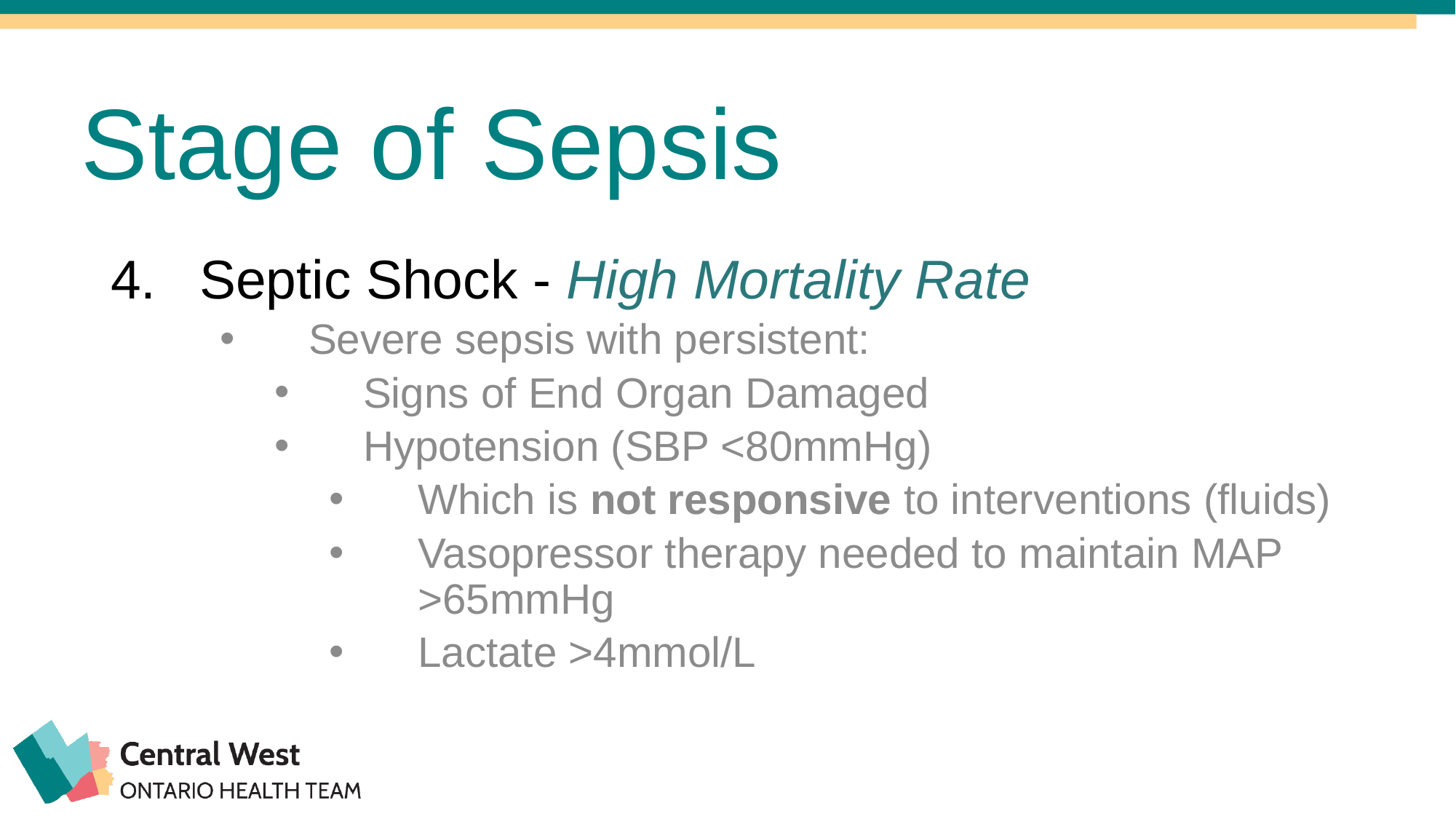

Stage of Sepsis
Septic Shock - High Mortality Rate
Severe sepsis with persistent:
Signs of End Organ Damaged
Hypotension (SBP <80mmHg)
Which is not responsive to interventions (fluids)
Vasopressor therapy needed to maintain MAP >65mmHg
Lactate >4mmol/L